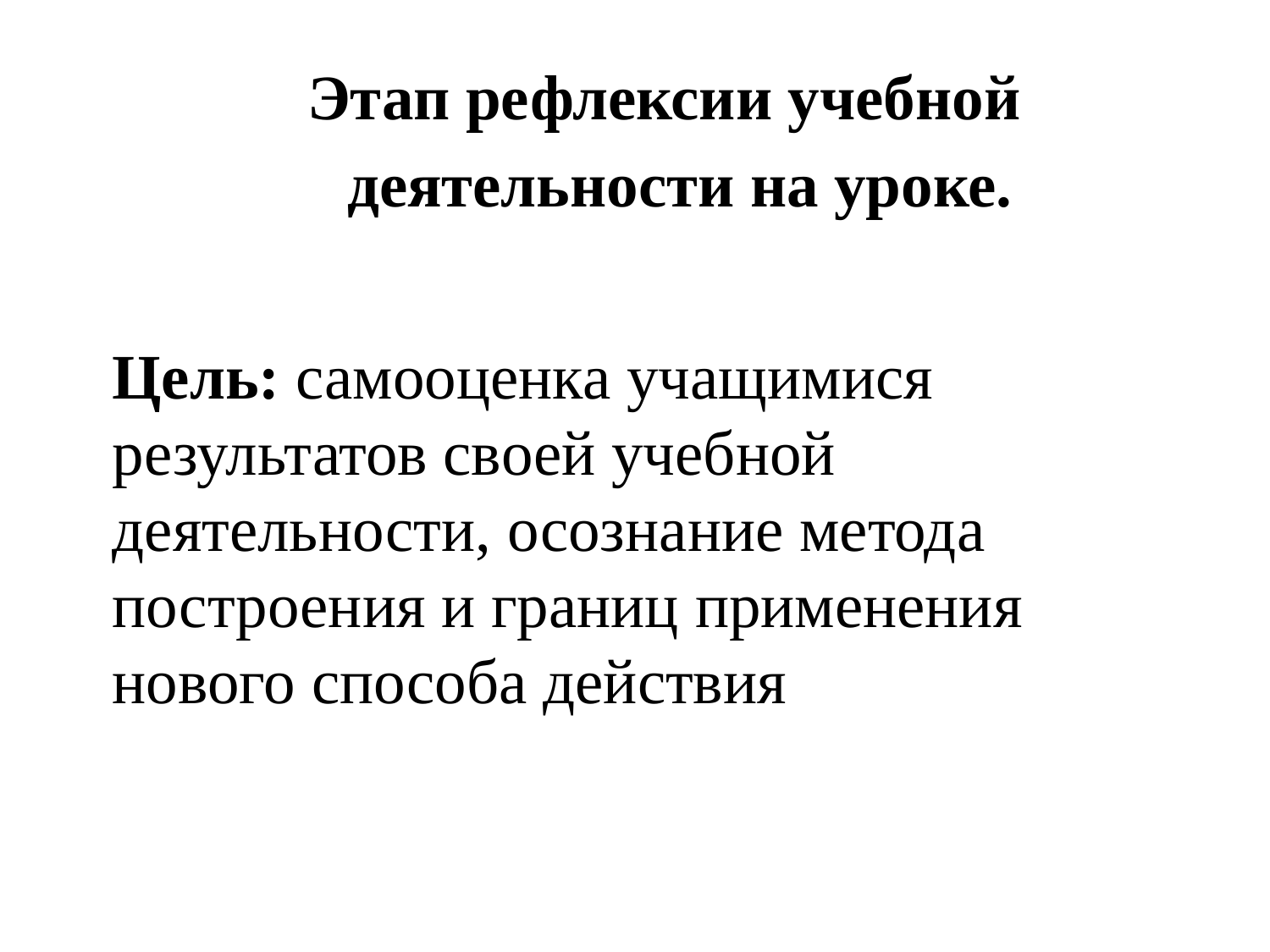

Этап рефлексии учебной деятельности на уроке.

Цель: самооценка учащимися результатов своей учебной деятельности, осознание метода построения и границ применения нового способа действия